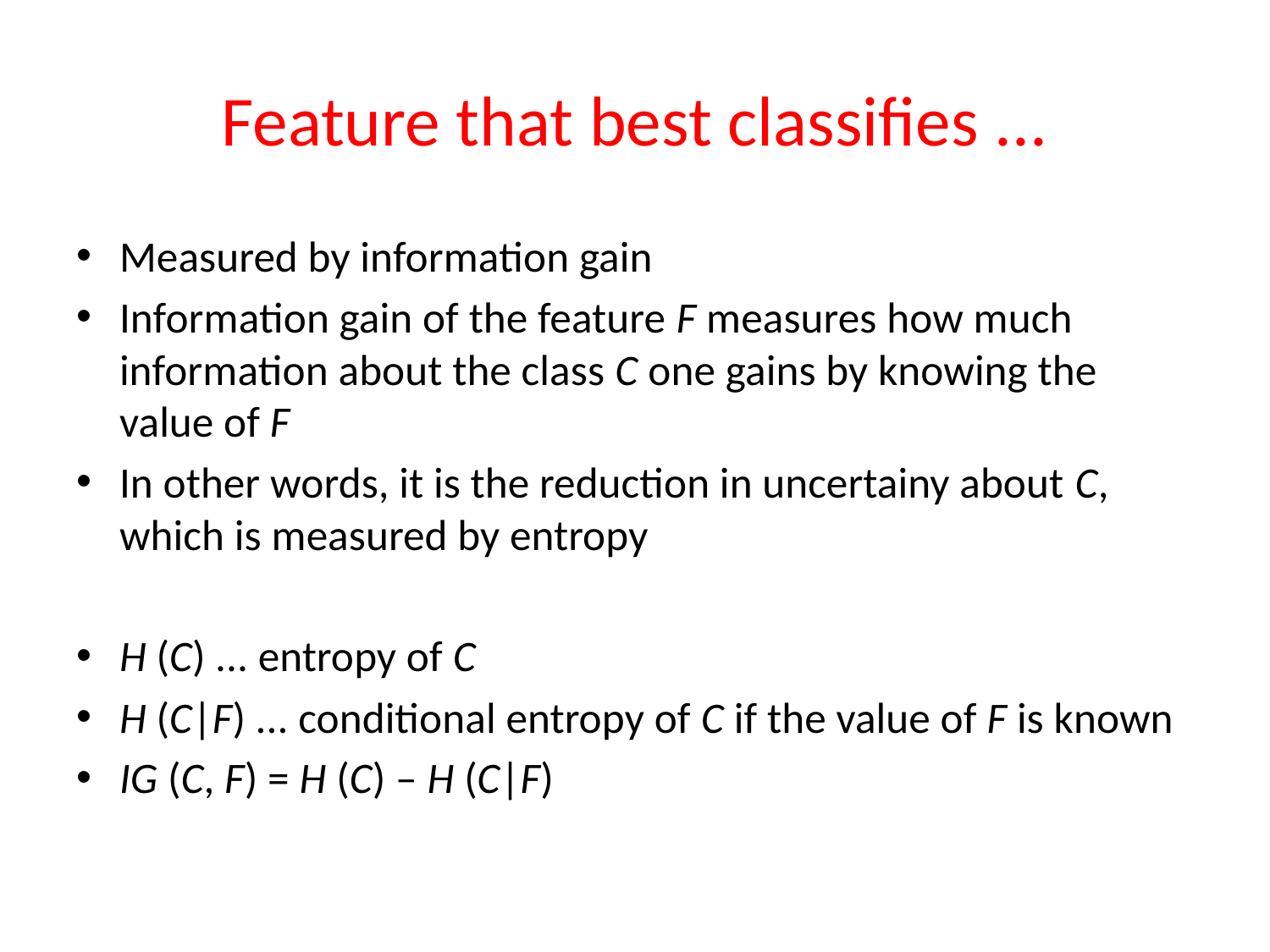

# Feature that best classifies ...
Measured by information gain
Information gain of the feature F measures how much information about the class C one gains by knowing the value of F
In other words, it is the reduction in uncertainy about C, which is measured by entropy

H (C) ... entropy of C
H (C|F) ... conditional entropy of C if the value of F is known
IG (C, F) = H (C) – H (C|F)